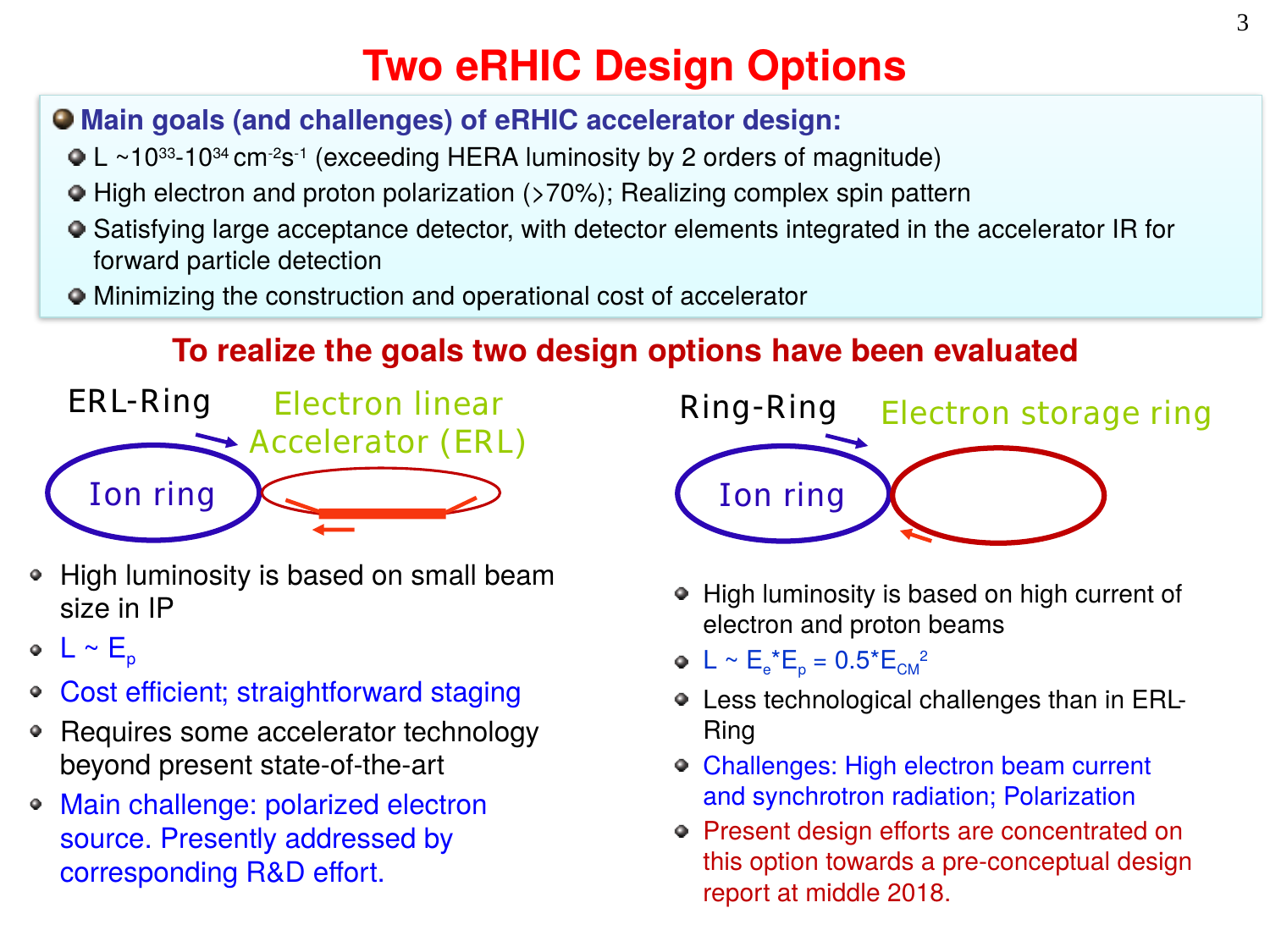

# Two eRHIC Design Options
Main goals (and challenges) of eRHIC accelerator design:
L ~1033-1034 cm-2s-1 (exceeding HERA luminosity by 2 orders of magnitude)
High electron and proton polarization (>70%); Realizing complex spin pattern
Satisfying large acceptance detector, with detector elements integrated in the accelerator IR for forward particle detection
Minimizing the construction and operational cost of accelerator

To realize the goals two design options have been evaluated
ERL-Ring
Electron linear
Accelerator (ERL)

Ion ring

Ring-Ring
Electron storage ring

Ion ring

High luminosity is based on small beam size in IP
L ~ Ep
Cost efficient; straightforward staging
Requires some accelerator technology beyond present state-of-the-art
Main challenge: polarized electron source. Presently addressed by corresponding R&D effort.
High luminosity is based on high current of electron and proton beams
L ~ Ee*Ep = 0.5*ECM2
Less technological challenges than in ERL-Ring
Challenges: High electron beam current and synchrotron radiation; Polarization
Present design efforts are concentrated on this option towards a pre-conceptual design report at middle 2018.